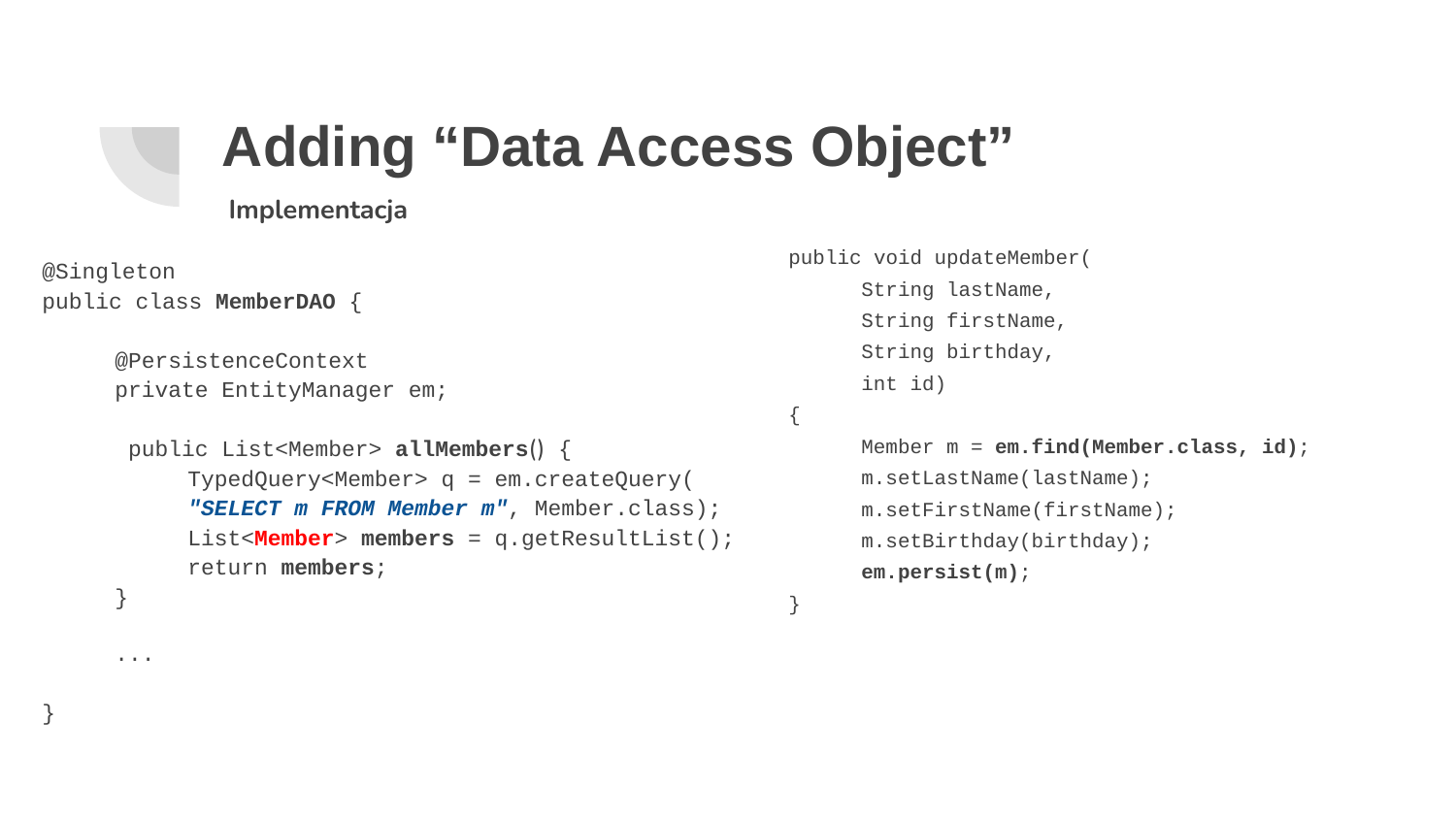

# Adding “Data Access Object”
Implementacja
public void updateMember(
String lastName,
String firstName,
String birthday,
int id)
{
Member m = em.find(Member.class, id);
m.setLastName(lastName);
m.setFirstName(firstName);
m.setBirthday(birthday);
em.persist(m);
}
@Singleton
public class MemberDAO {

@PersistenceContext
private EntityManager em;

 public List<Member> allMembers() {
TypedQuery<Member> q = em.createQuery(
"SELECT m FROM Member m", Member.class);
List<Member> members = q.getResultList();
return members;
}
...

}